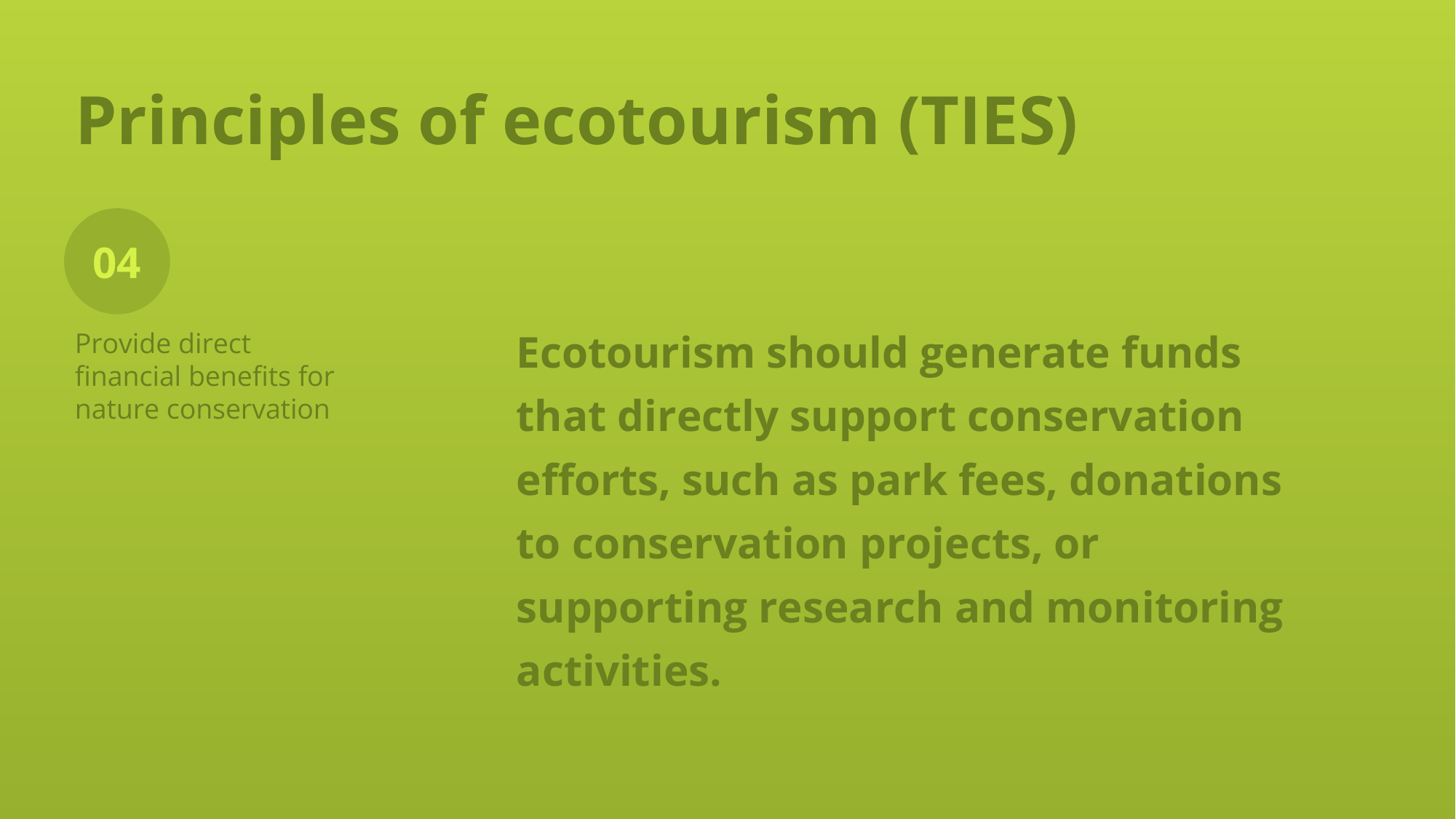

# Principles of ecotourism (TIES)
04
Ecotourism should generate funds that directly support conservation efforts, such as park fees, donations to conservation projects, or supporting research and monitoring activities.
Provide direct financial benefits for nature conservation